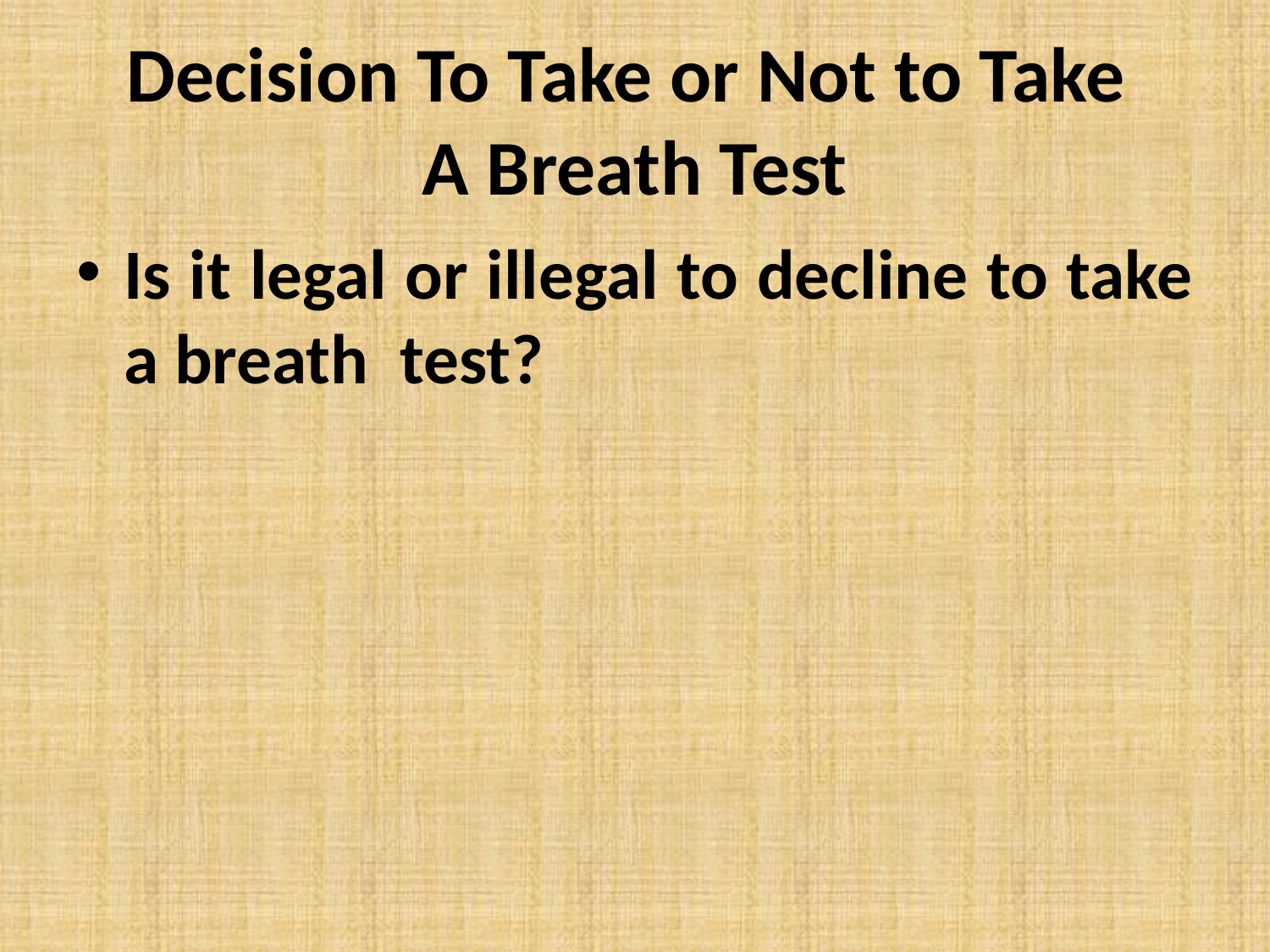

# Decision To Take or Not to Take A Breath Test
Is it legal or illegal to decline to take a breath  test?